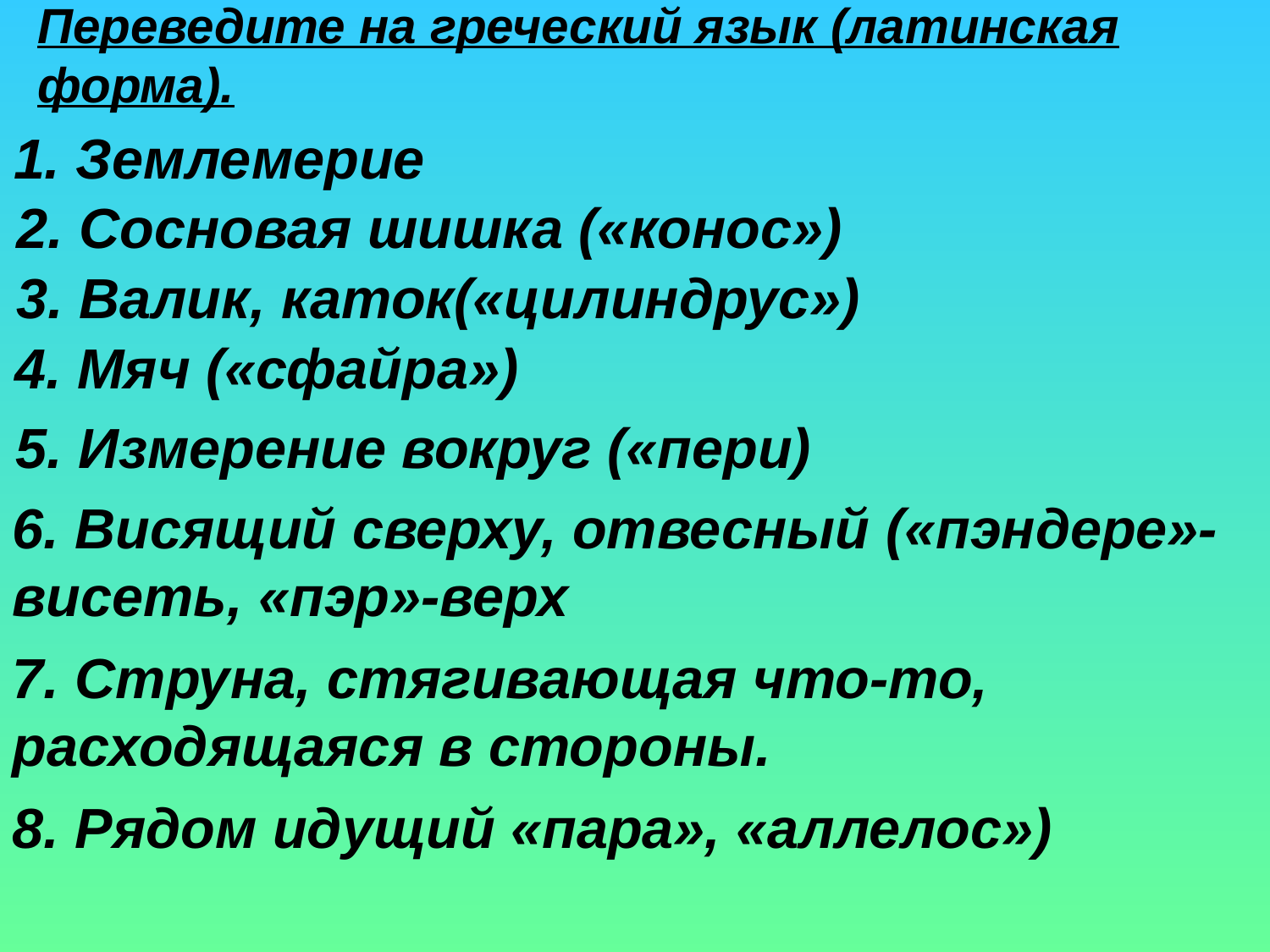

Переведите на греческий язык (латинская форма).
1. Землемерие
2. Сосновая шишка («конос»)
3. Валик, каток(«цилиндрус»)
4. Мяч («сфайра»)
5. Измерение вокруг («пери)
6. Висящий сверху, отвесный («пэндере»-висеть, «пэр»-верх
7. Струна, стягивающая что-то, расходящаяся в стороны.
8. Рядом идущий «пара», «аллелос»)